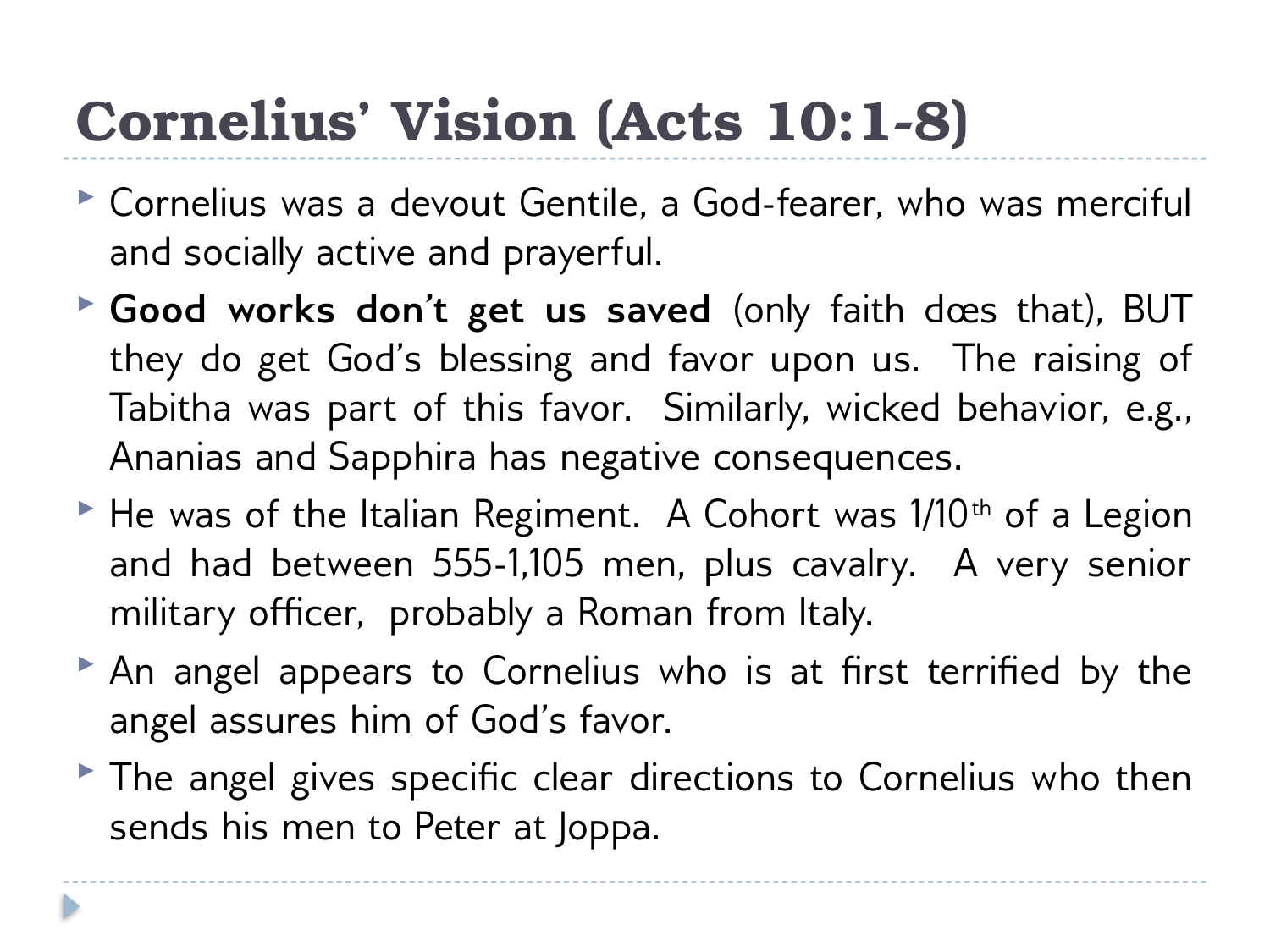

# Cornelius’ Vision (Acts 10:1-8)
Cornelius was a devout Gentile, a God-fearer, who was merciful and socially active and prayerful.
Good works don’t get us saved (only faith does that), BUT they do get God’s blessing and favor upon us.  The raising of Tabitha was part of this favor.  Similarly, wicked behavior, e.g., Ananias and Sapphira has negative consequences.
He was of the Italian Regiment.  A Cohort was 1/10th of a Legion and had between 555-1,105 men, plus cavalry.  A very senior military officer,  probably a Roman from Italy.
An angel appears to Cornelius who is at first terrified by the angel assures him of God’s favor.
The angel gives specific clear directions to Cornelius who then sends his men to Peter at Joppa.